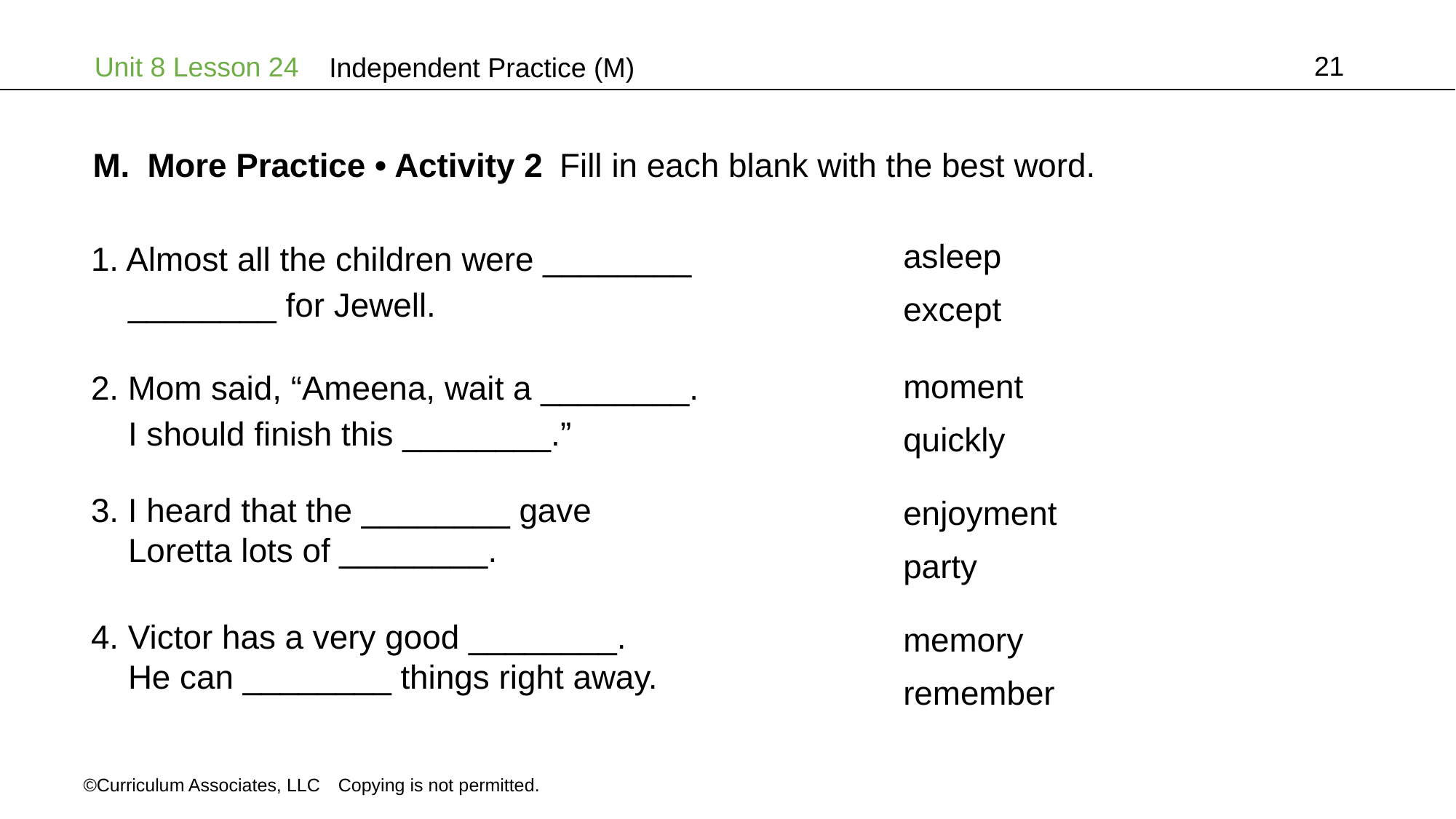

21
Independent Practice (M)
More Practice • Activity 2 Fill in each blank with the best word.
asleep
except
1. Almost all the children were ________
    ________ for Jewell.

moment
quickly
2. Mom said, “Ameena, wait a ________.
    I should finish this ________.”
enjoyment
party
3. I heard that the ________ gave
    Loretta lots of ________.
memory
remember
4. Victor has a very good ________.
    He can ________ things right away.